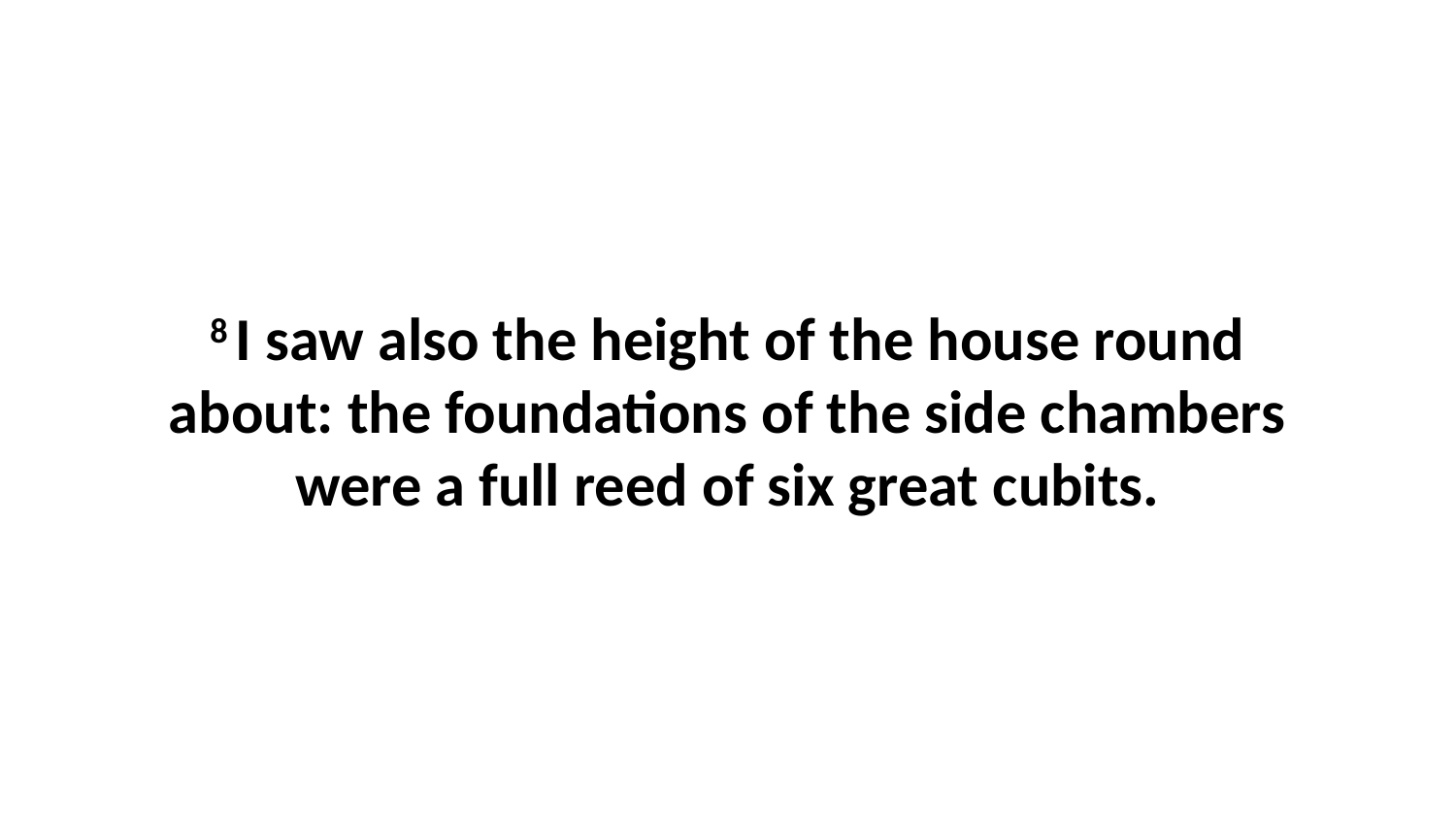

8 I saw also the height of the house round about: the foundations of the side chambers were a full reed of six great cubits.